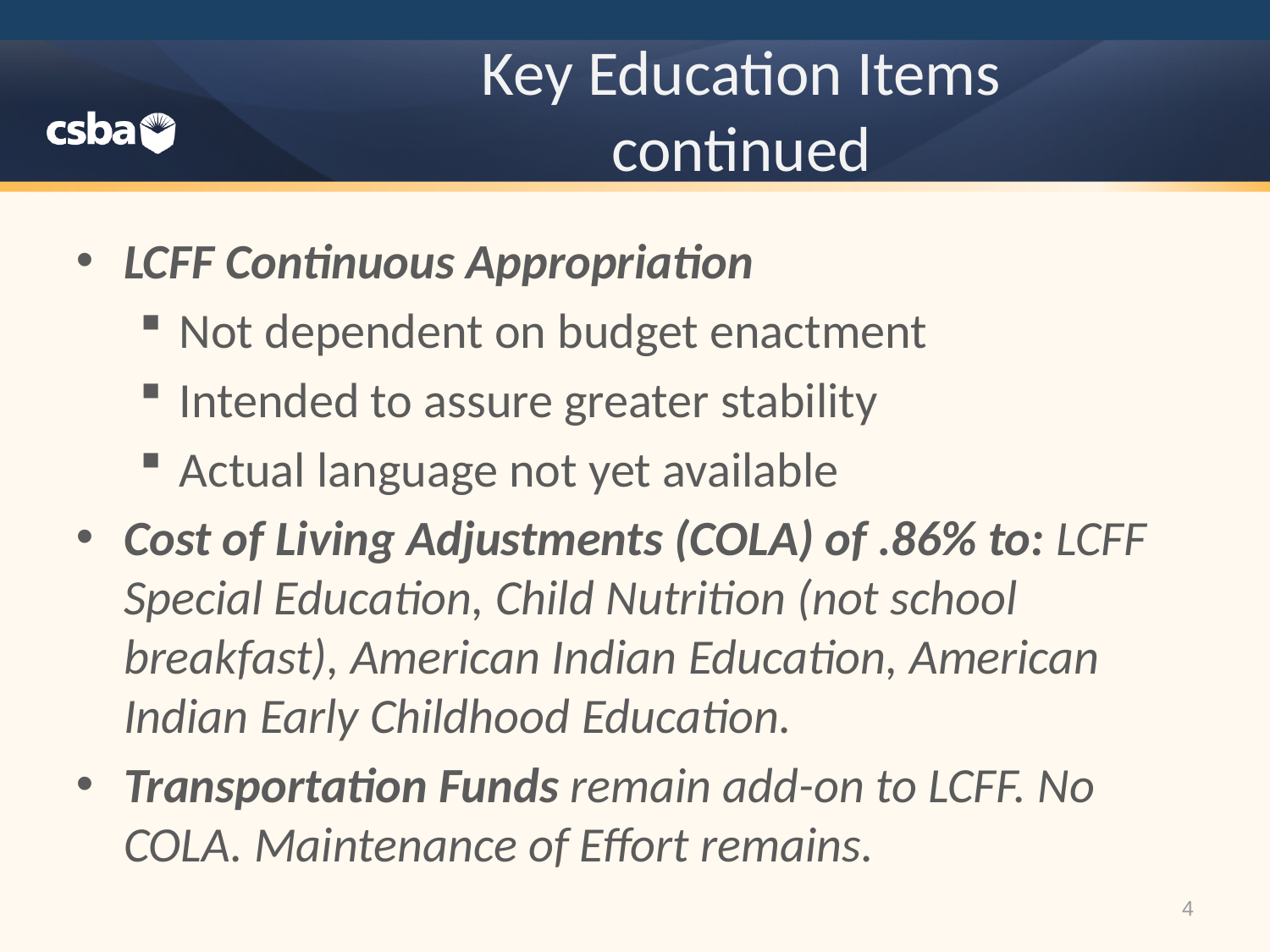

# Key Education Items continued
LCFF Continuous Appropriation
Not dependent on budget enactment
Intended to assure greater stability
Actual language not yet available
Cost of Living Adjustments (COLA) of .86% to: LCFF Special Education, Child Nutrition (not school breakfast), American Indian Education, American Indian Early Childhood Education.
Transportation Funds remain add-on to LCFF. No COLA. Maintenance of Effort remains.

4